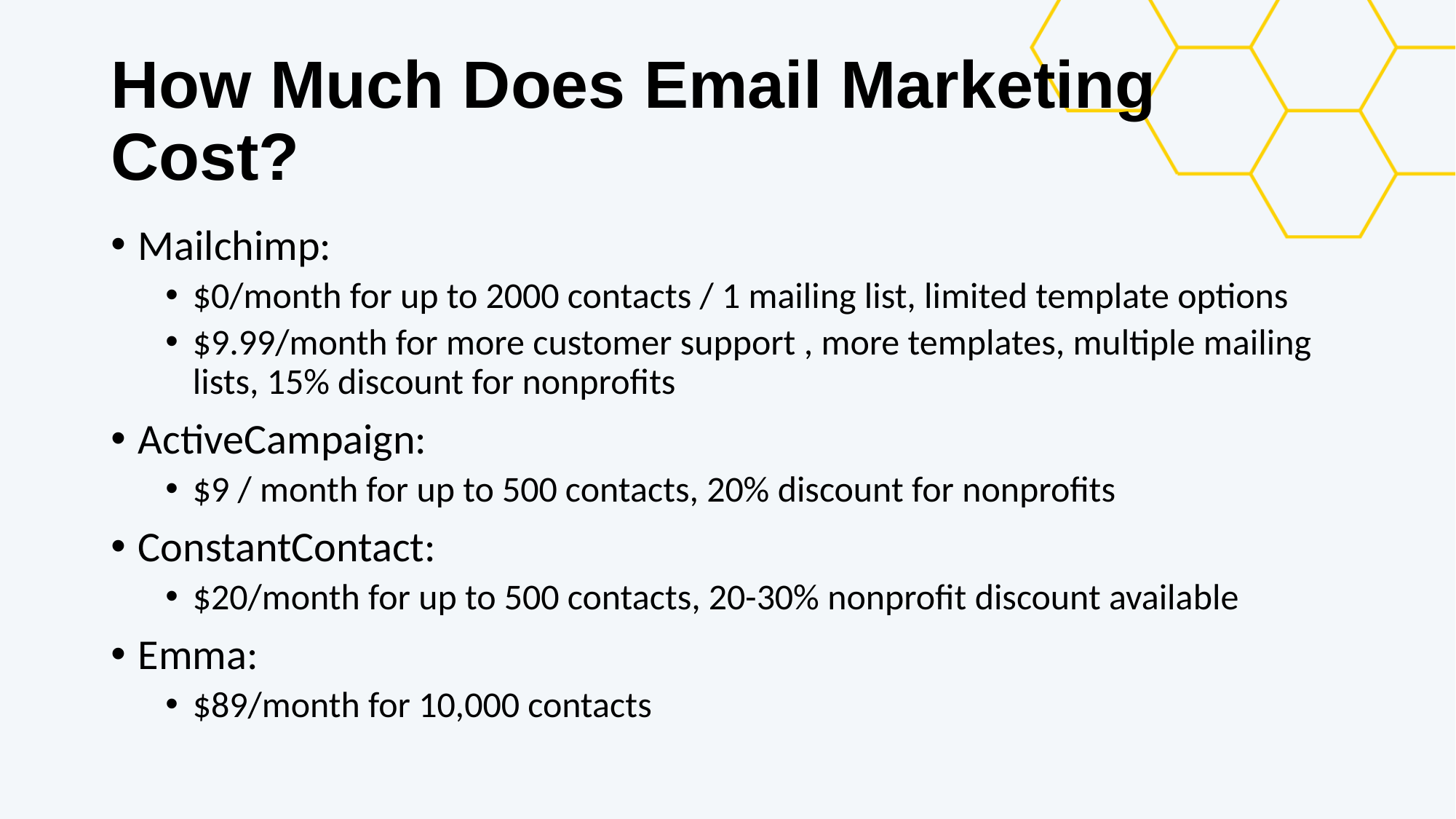

# How Much Does Email Marketing Cost?
Mailchimp:
$0/month for up to 2000 contacts / 1 mailing list, limited template options
$9.99/month for more customer support , more templates, multiple mailing lists, 15% discount for nonprofits
ActiveCampaign:
$9 / month for up to 500 contacts, 20% discount for nonprofits
ConstantContact:
$20/month for up to 500 contacts, 20-30% nonprofit discount available
Emma:
$89/month for 10,000 contacts